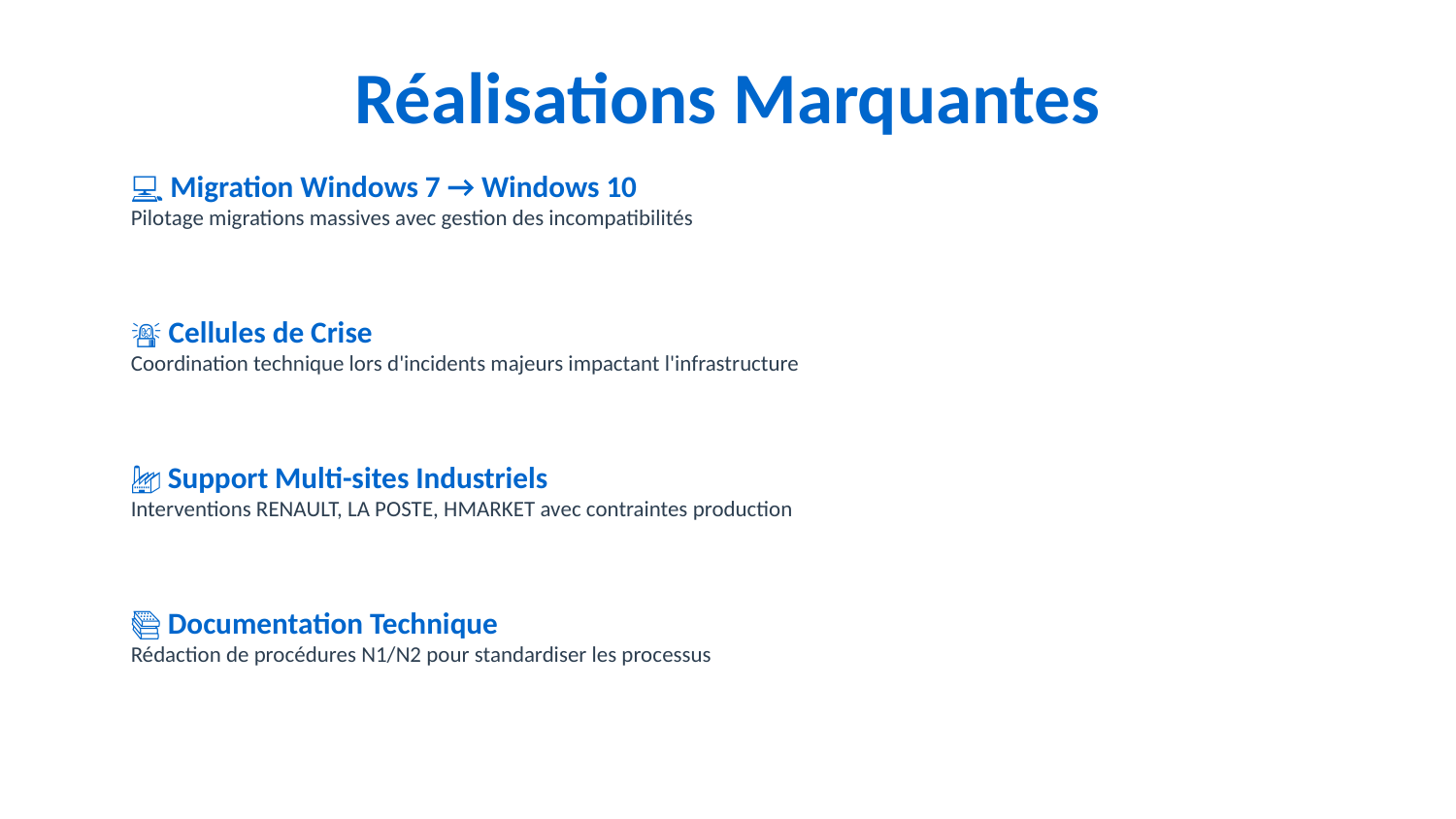

Réalisations Marquantes
💻 Migration Windows 7 → Windows 10
Pilotage migrations massives avec gestion des incompatibilités
🚨 Cellules de Crise
Coordination technique lors d'incidents majeurs impactant l'infrastructure
🏭 Support Multi-sites Industriels
Interventions RENAULT, LA POSTE, HMARKET avec contraintes production
📚 Documentation Technique
Rédaction de procédures N1/N2 pour standardiser les processus